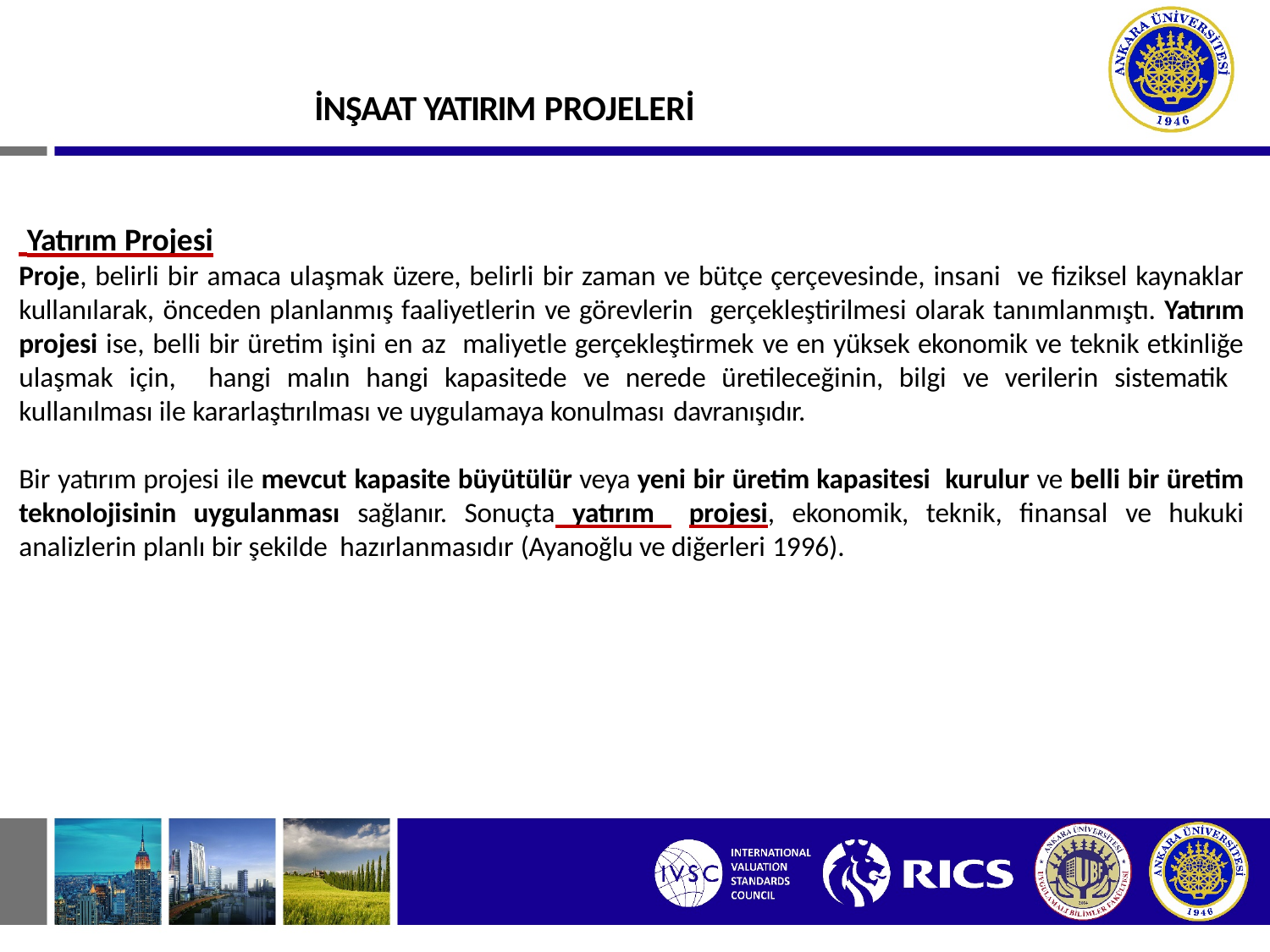

# İNŞAAT YATIRIM PROJELERİ
 Yatırım Projesi
Proje, belirli bir amaca ulaşmak üzere, belirli bir zaman ve bütçe çerçevesinde, insani  ve fiziksel kaynaklar kullanılarak, önceden planlanmış faaliyetlerin ve görevlerin  gerçekleştirilmesi olarak tanımlanmıştı. Yatırım projesi ise, belli bir üretim işini en az  maliyetle gerçekleştirmek ve en yüksek ekonomik ve teknik etkinliğe ulaşmak için,  hangi malın hangi kapasitede ve nerede üretileceğinin, bilgi ve verilerin sistematik  kullanılması ile kararlaştırılması ve uygulamaya konulması davranışıdır.

Bir yatırım projesi ile mevcut kapasite büyütülür veya yeni bir üretim kapasitesi  kurulur ve belli bir üretim teknolojisinin uygulanması sağlanır. Sonuçta yatırım  projesi, ekonomik, teknik, finansal ve hukuki analizlerin planlı bir şekilde  hazırlanmasıdır (Ayanoğlu ve diğerleri 1996).